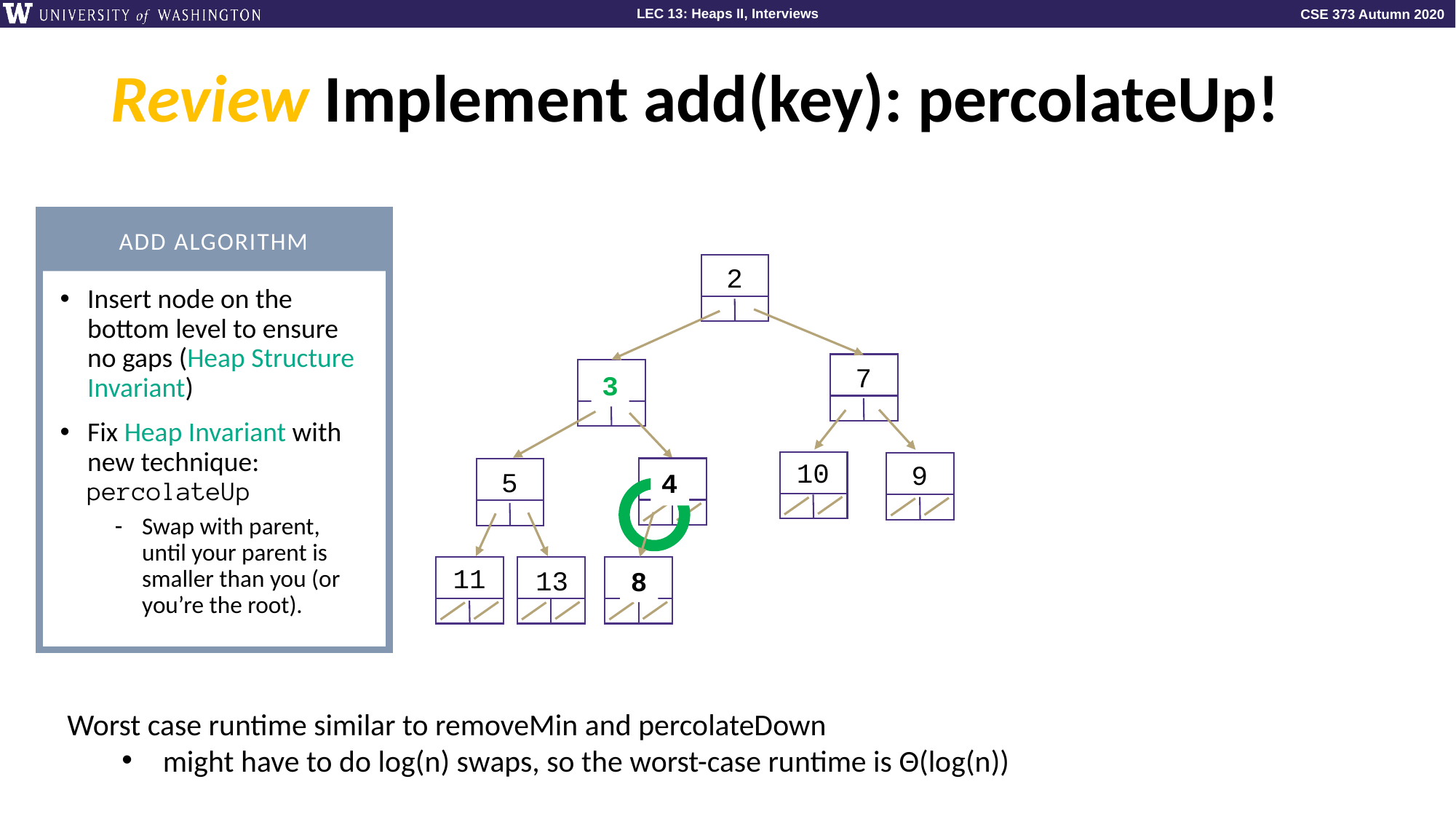

# Review Implement add(key): percolateUp!
ADD ALGORITHM

2
Insert node on the bottom level to ensure no gaps (Heap Structure Invariant)
Fix Heap Invariant with new technique: percolateUp
Swap with parent, until your parent is smaller than you (or you’re the root).

7

4
3
10

9

8

5
4
3

11

3

13
8
Worst case runtime similar to removeMin and percolateDown
might have to do log(n) swaps, so the worst-case runtime is Θ(log(n))